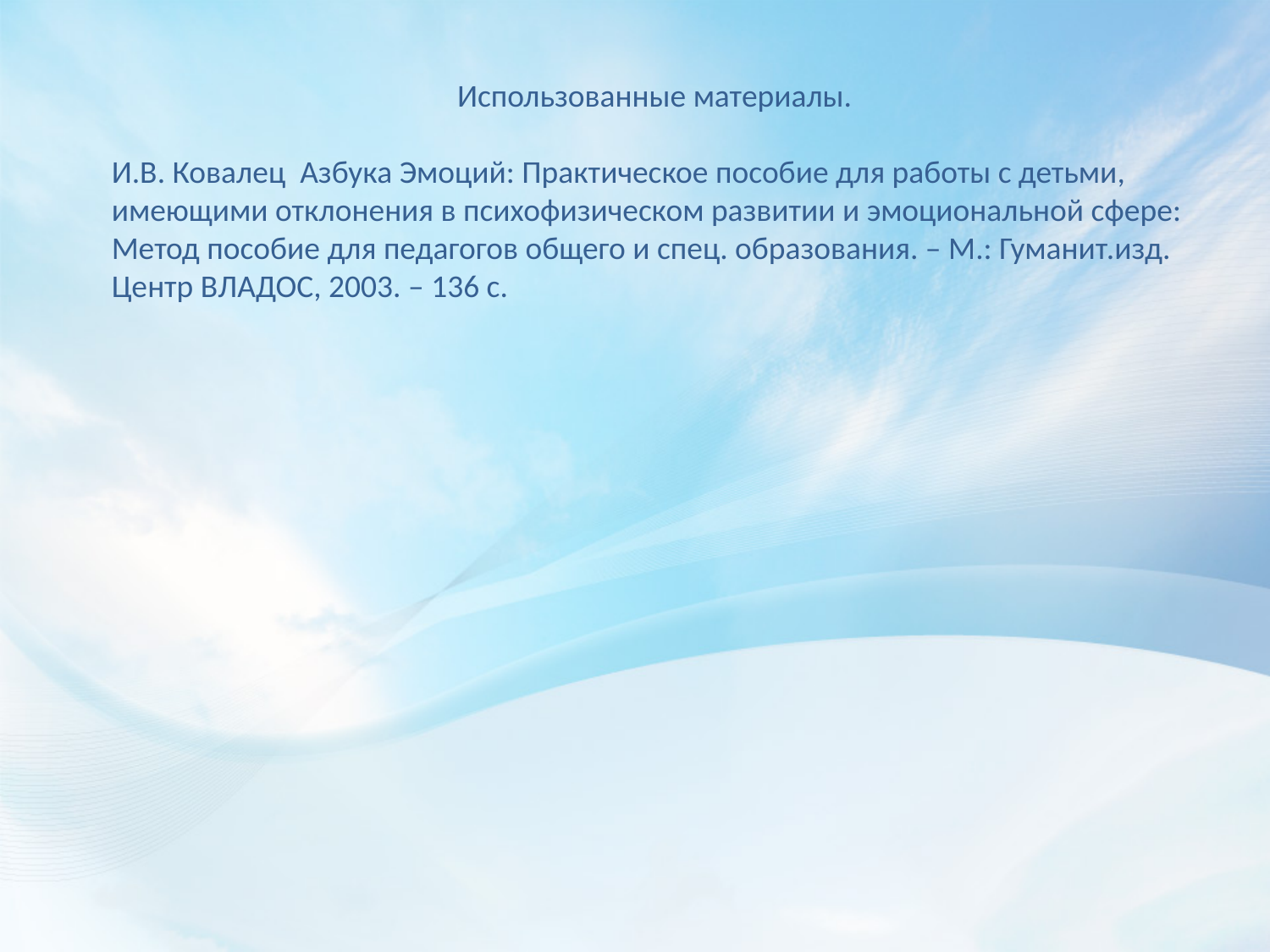

Использованные материалы.

И.В. Ковалец  Азбука Эмоций: Практическое пособие для работы с детьми, имеющими отклонения в психофизическом развитии и эмоциональной сфере: Метод пособие для педагогов общего и спец. образования. – М.: Гуманит.изд. Центр ВЛАДОС, 2003. – 136 с.